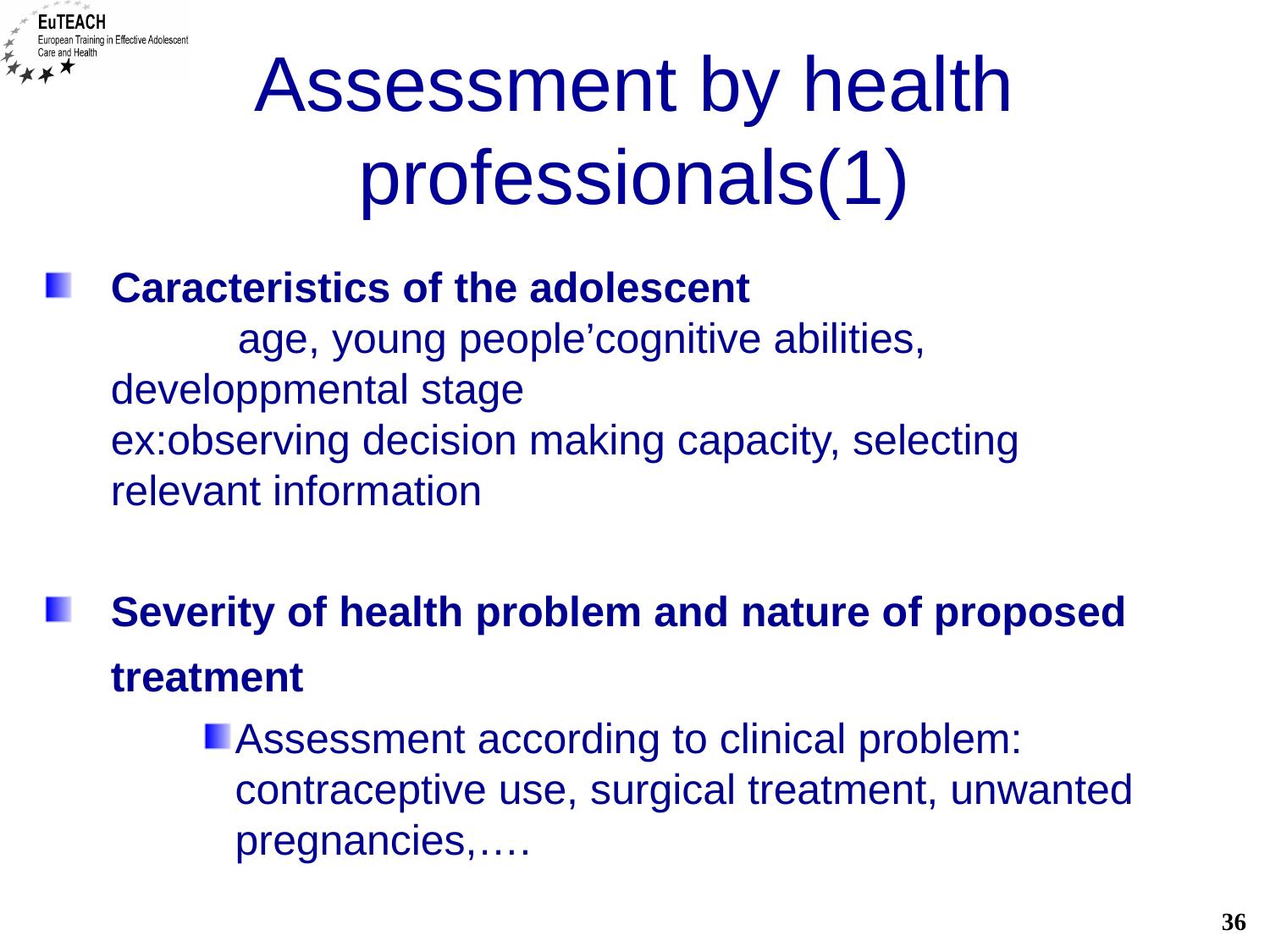

# Assessment by health professionals(1)
Caracteristics of the adolescent
	age, young people’cognitive abilities, developpmental stage
ex:observing decision making capacity, selecting 	relevant information

Severity of health problem and nature of proposed treatment
Assessment according to clinical problem: contraceptive use, surgical treatment, unwanted pregnancies,….
36